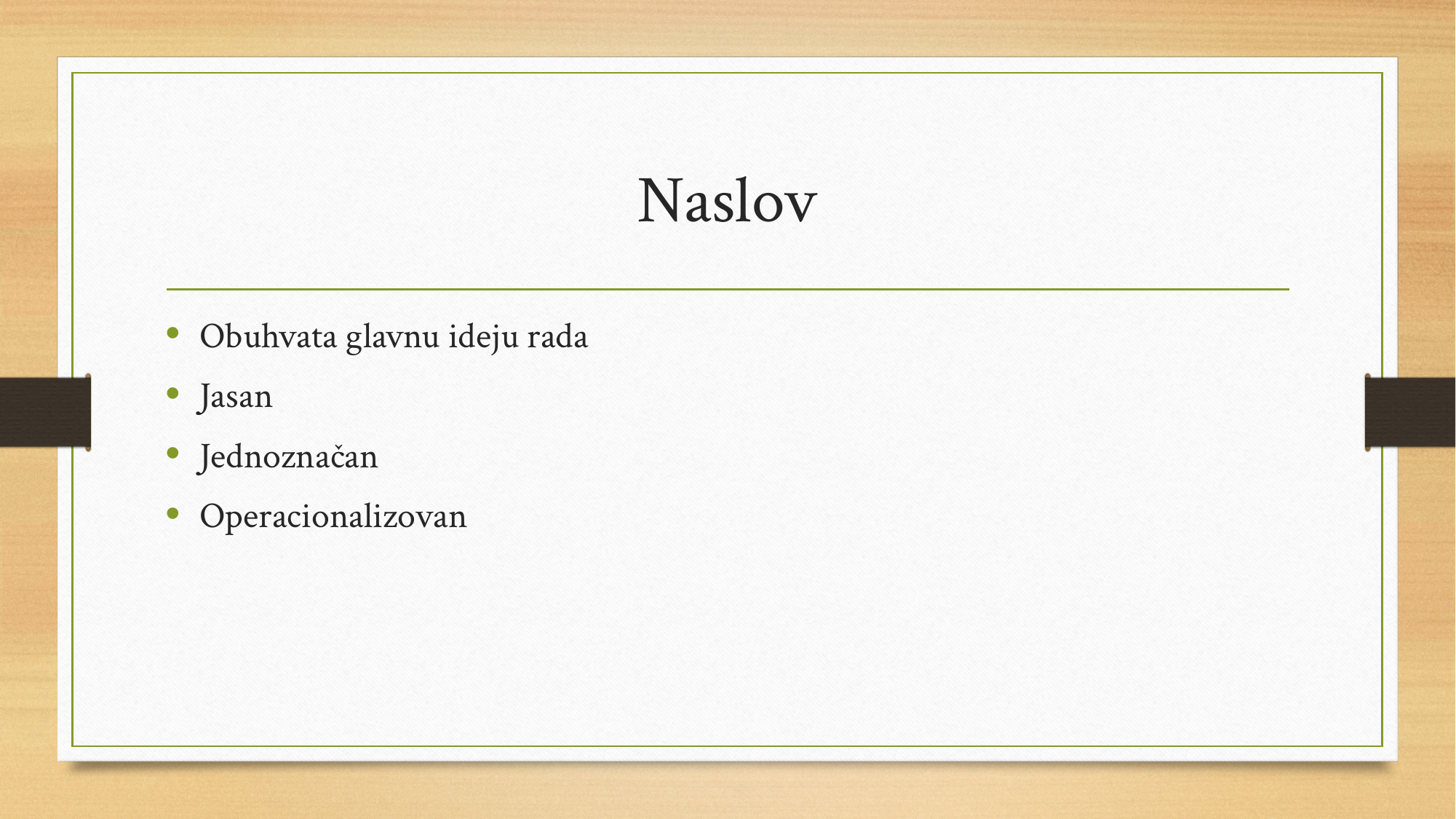

# Naslov
Obuhvata glavnu ideju rada
Jasan
Jednoznačan
Operacionalizovan